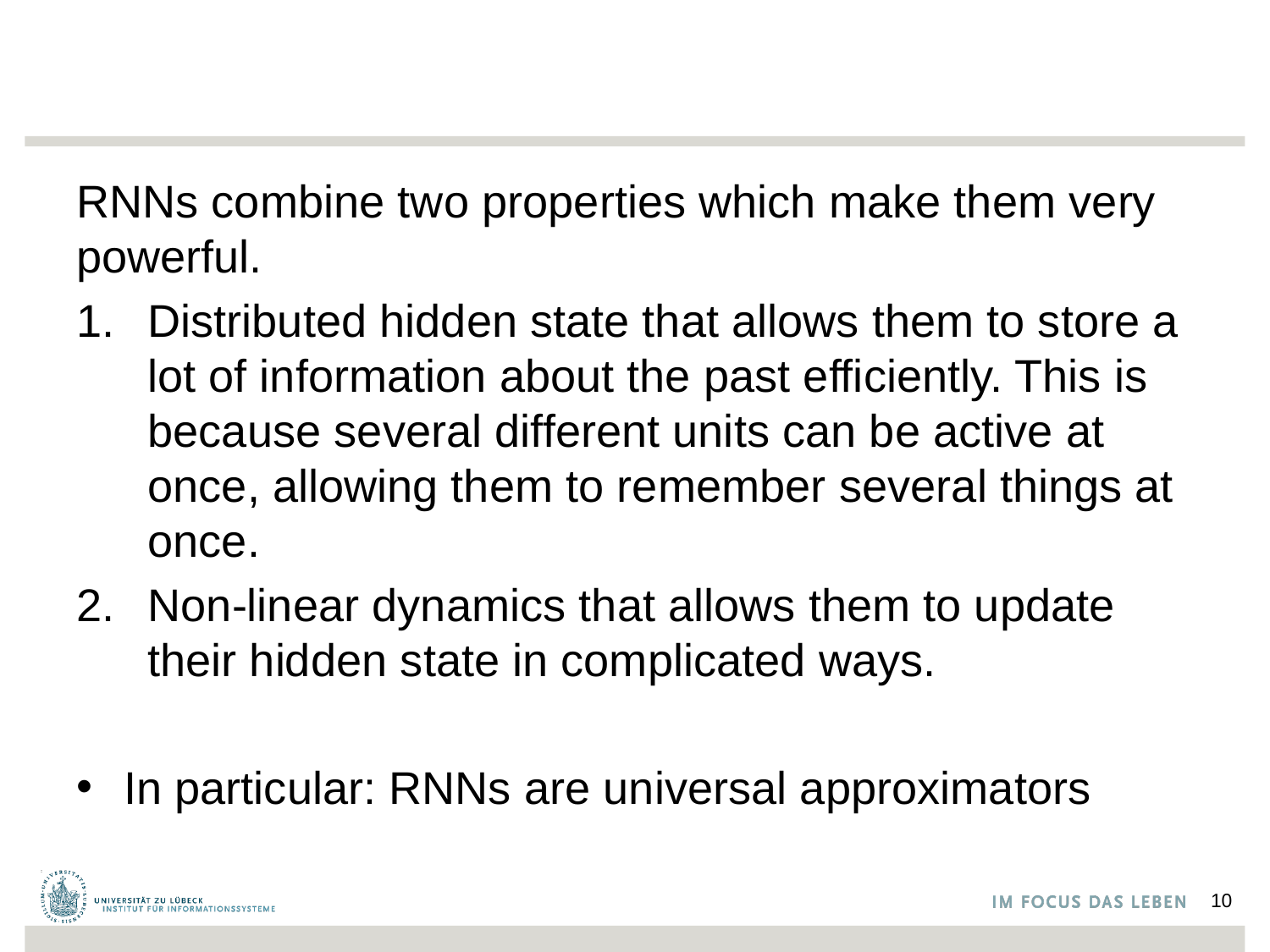

#
RNNs combine two properties which make them very powerful.
Distributed hidden state that allows them to store a lot of information about the past efficiently. This is because several different units can be active at once, allowing them to remember several things at once.
Non-linear dynamics that allows them to update their hidden state in complicated ways.

In particular: RNNs are universal approximators
10